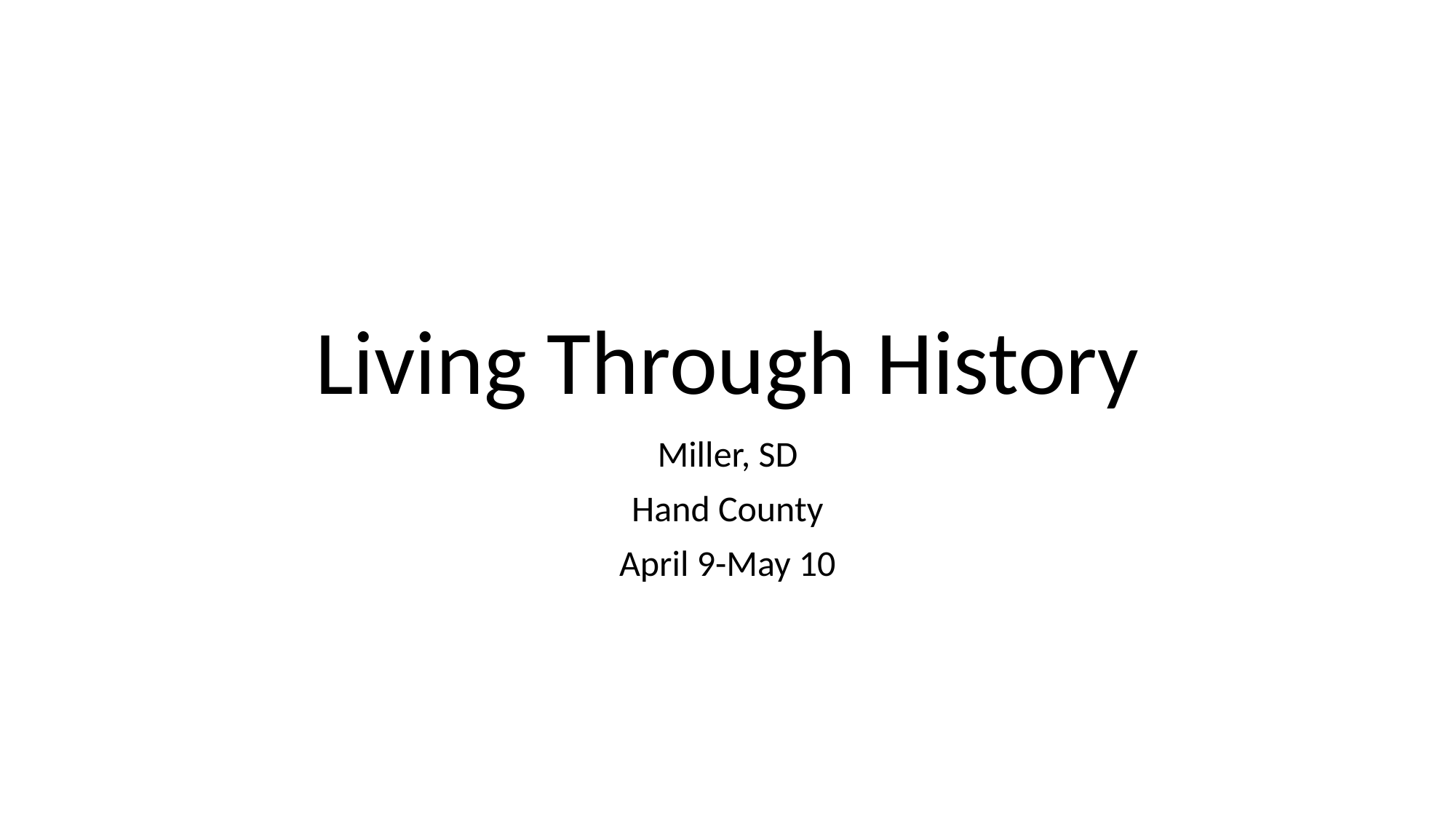

# Living Through History
Miller, SD
Hand County
April 9-May 10